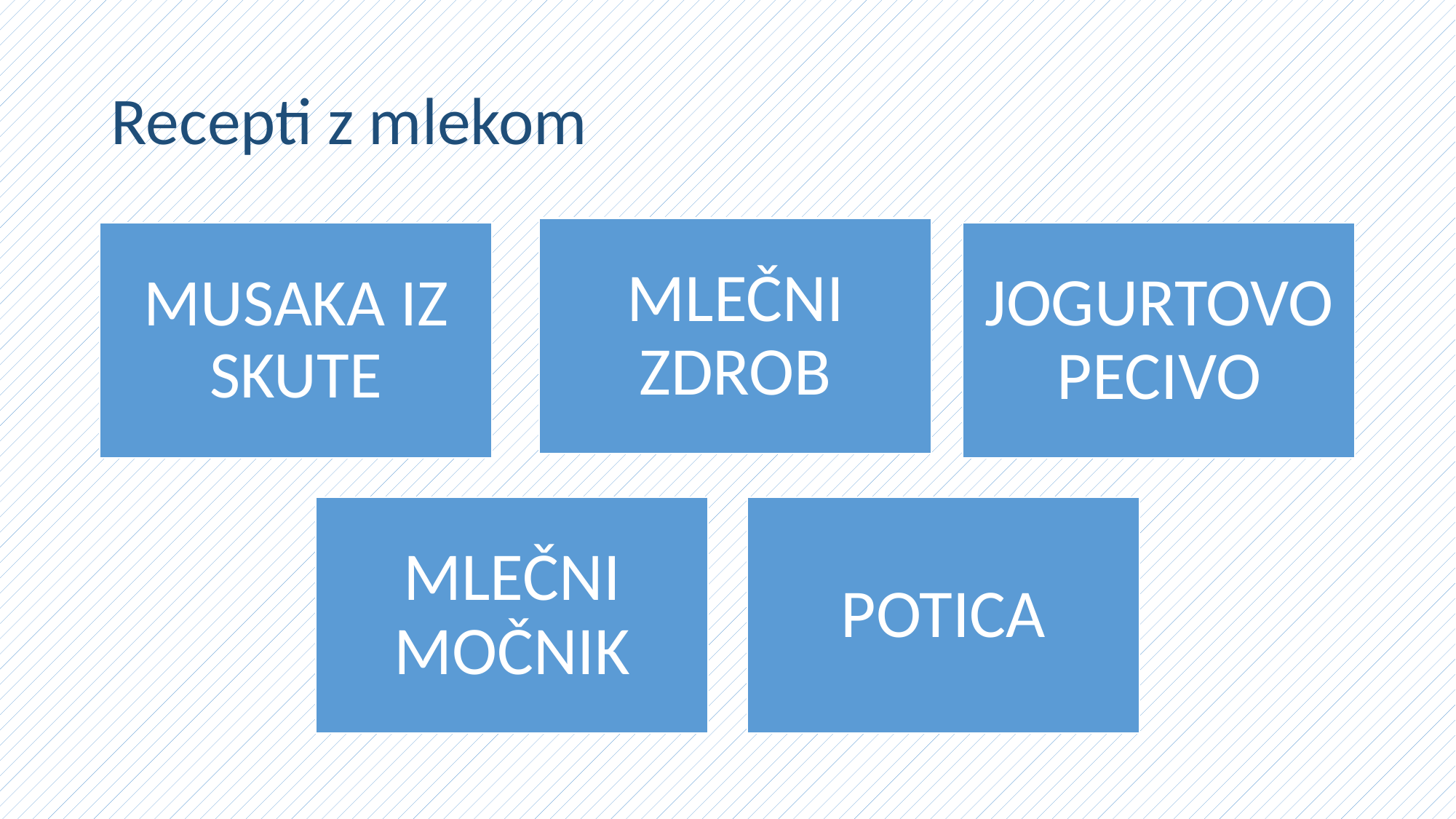

# Recepti z mlekom
MUSAKA IZ SKUTE
MLEČNI ZDROB
JOGURTOVO PECIVO
MLEČNI MOČNIK
POTICA